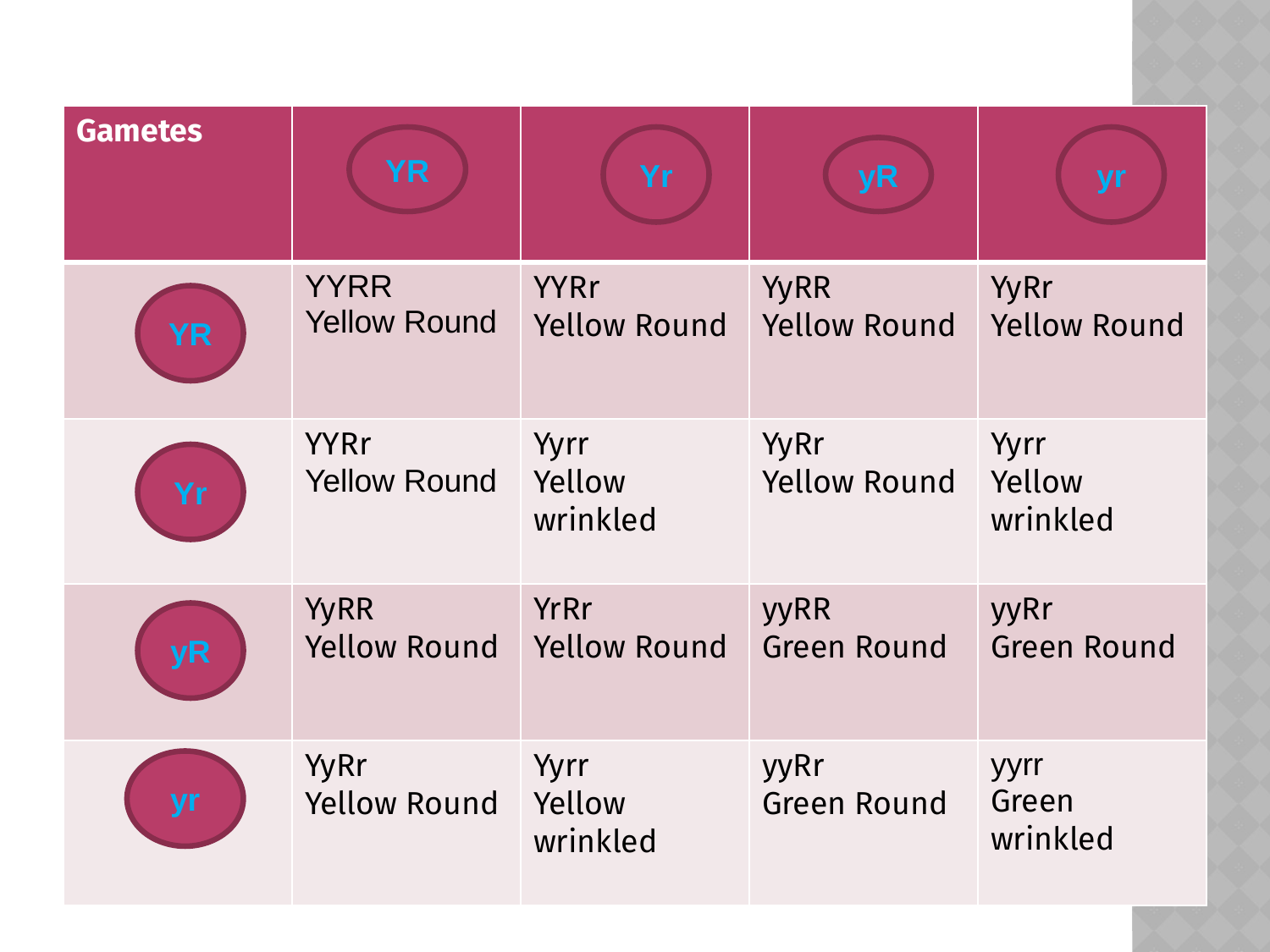

#
| Gametes |  |  |  |  |
| --- | --- | --- | --- | --- |
|  | YYRR Yellow Round | YYRr Yellow Round | YyRR Yellow Round | YyRr Yellow Round |
|  | YYRr Yellow Round | Yyrr Yellow wrinkled | YyRr Yellow Round | Yyrr Yellow wrinkled |
|  | YyRR Yellow Round | YrRr Yellow Round | yyRR Green Round | yyRr Green Round |
|  | YyRr Yellow Round | Yyrr Yellow wrinkled | yyRr Green Round | yyrr Green wrinkled |
YR
Yr
yr
yR
YR
Yr
yR
yr